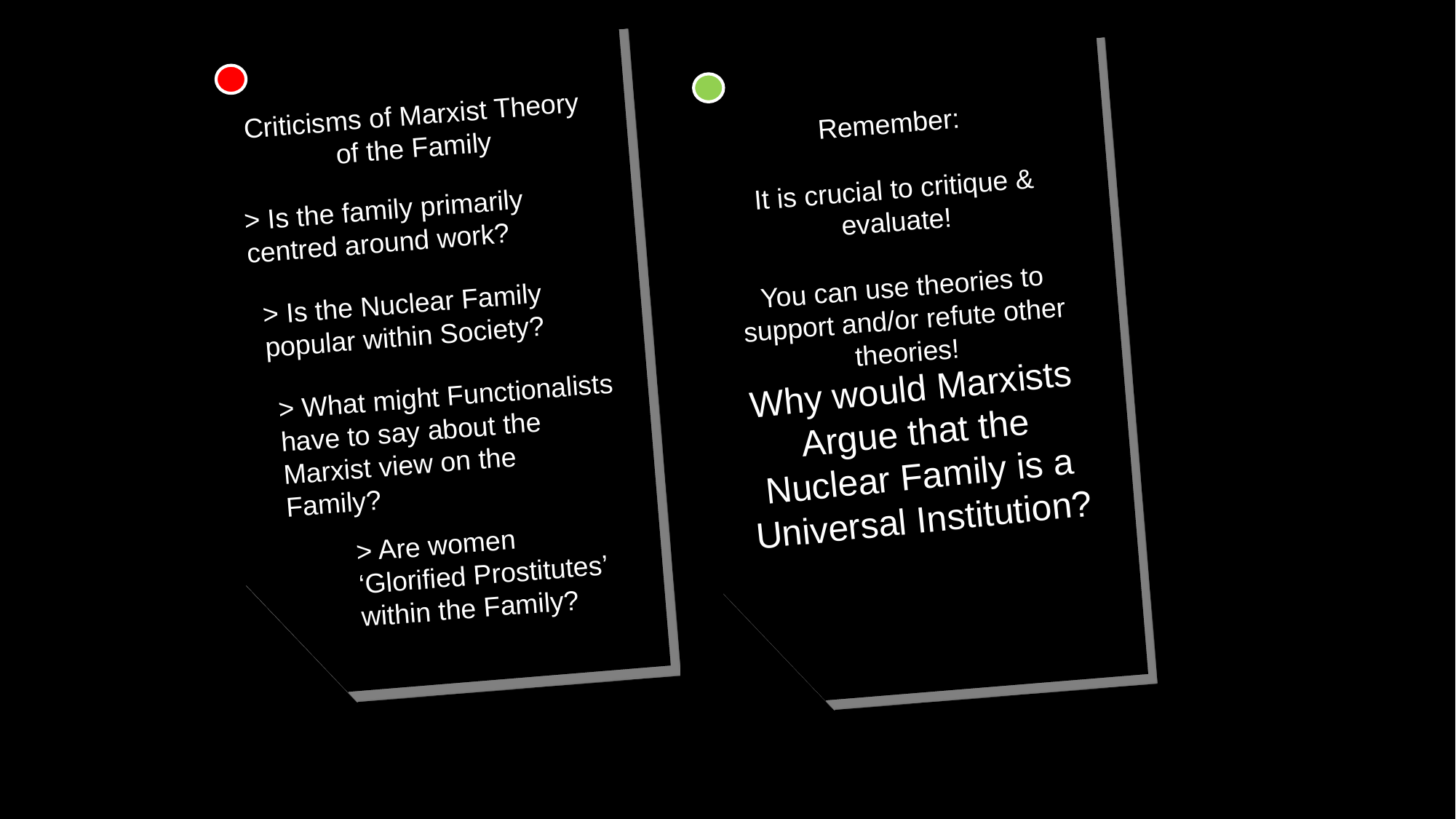

Criticisms of Marxist Theory of the Family

Remember:

It is crucial to critique & evaluate!

You can use theories to support and/or refute other theories!

> Is the family primarily centred around work?
> Is the Nuclear Family popular within Society?
Why would Marxists Argue that the Nuclear Family is a Universal Institution?
> What might Functionalists have to say about the Marxist view on the Family?
> Are women ‘Glorified Prostitutes’ within the Family?